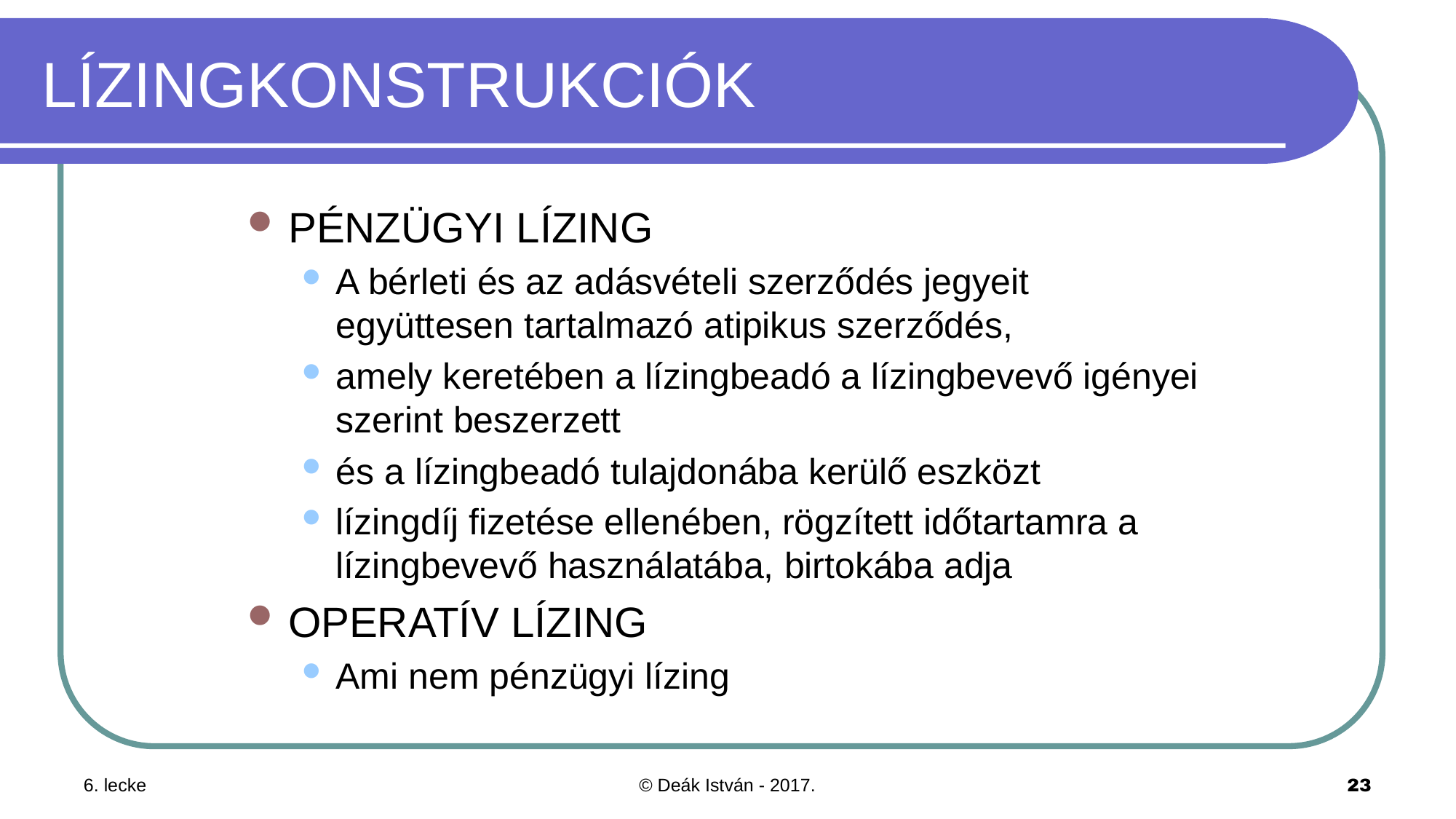

# LÍZINGKONSTRUKCIÓK
PÉNZÜGYI LÍZING
A bérleti és az adásvételi szerződés jegyeit együttesen tartalmazó atipikus szerződés,
amely keretében a lízingbeadó a lízingbevevő igényei szerint beszerzett
és a lízingbeadó tulajdonába kerülő eszközt
lízingdíj fizetése ellenében, rögzített időtartamra a lízingbevevő használatába, birtokába adja
OPERATÍV LÍZING
Ami nem pénzügyi lízing
6. lecke
© Deák István - 2017.
23